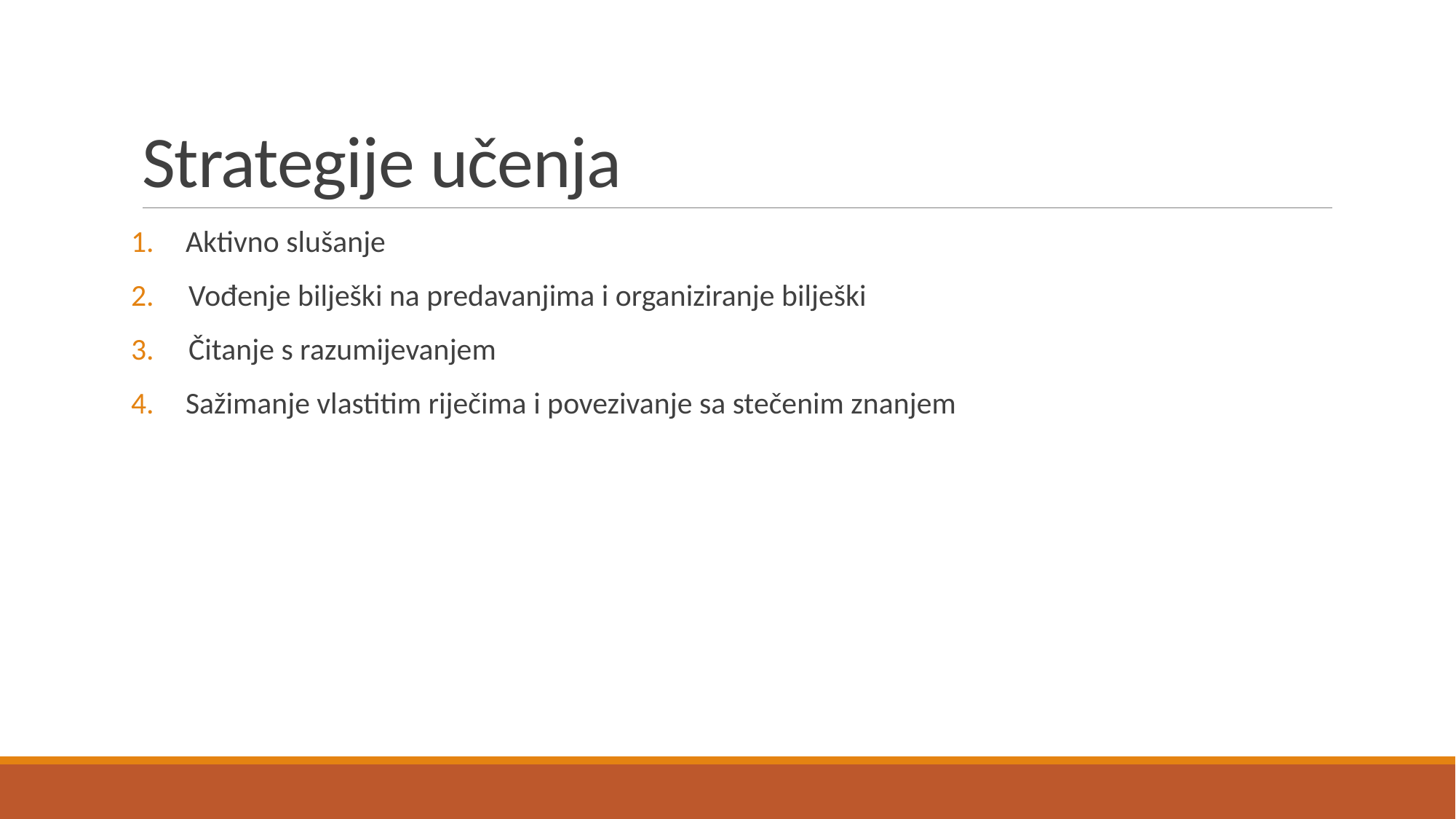

# Strategije učenja
Aktivno slušanje
     Vođenje bilješki na predavanjima i organiziranje bilješki
     Čitanje s razumijevanjem
Sažimanje vlastitim riječima i povezivanje sa stečenim znanjem